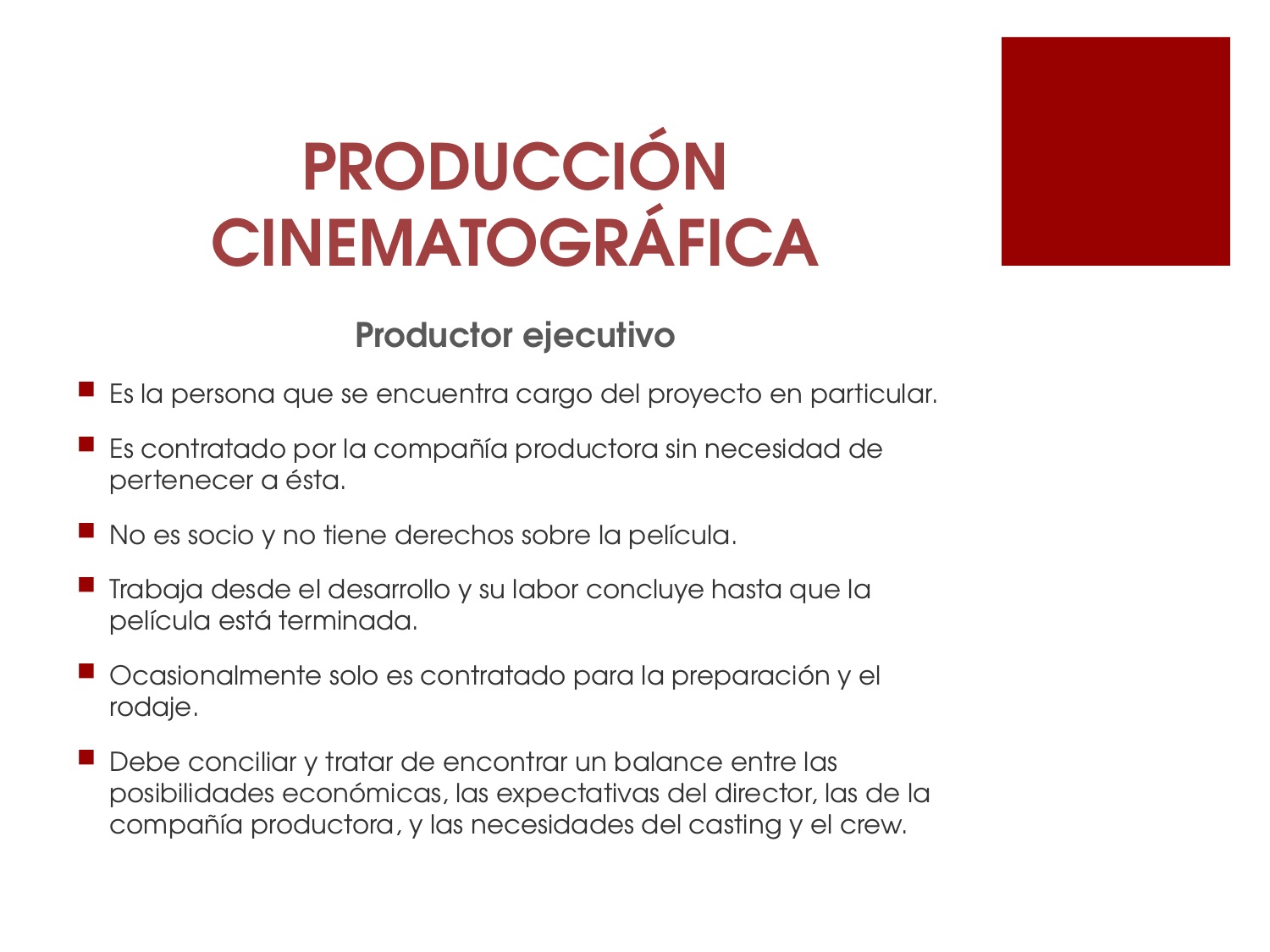

# Producción Cinematográfica
Productor ejecutivo
Es la persona que se encuentra cargo del proyecto en particular.
Es contratado por la compañía productora sin necesidad de pertenecer a ésta.
No es socio y no tiene derechos sobre la película.
Trabaja desde el desarrollo y su labor concluye hasta que la película está terminada.
Ocasionalmente solo es contratado para la preparación y el rodaje.
Debe conciliar y tratar de encontrar un balance entre las posibilidades económicas, las expectativas del director, las de la compañía productora, y las necesidades del casting y el crew.